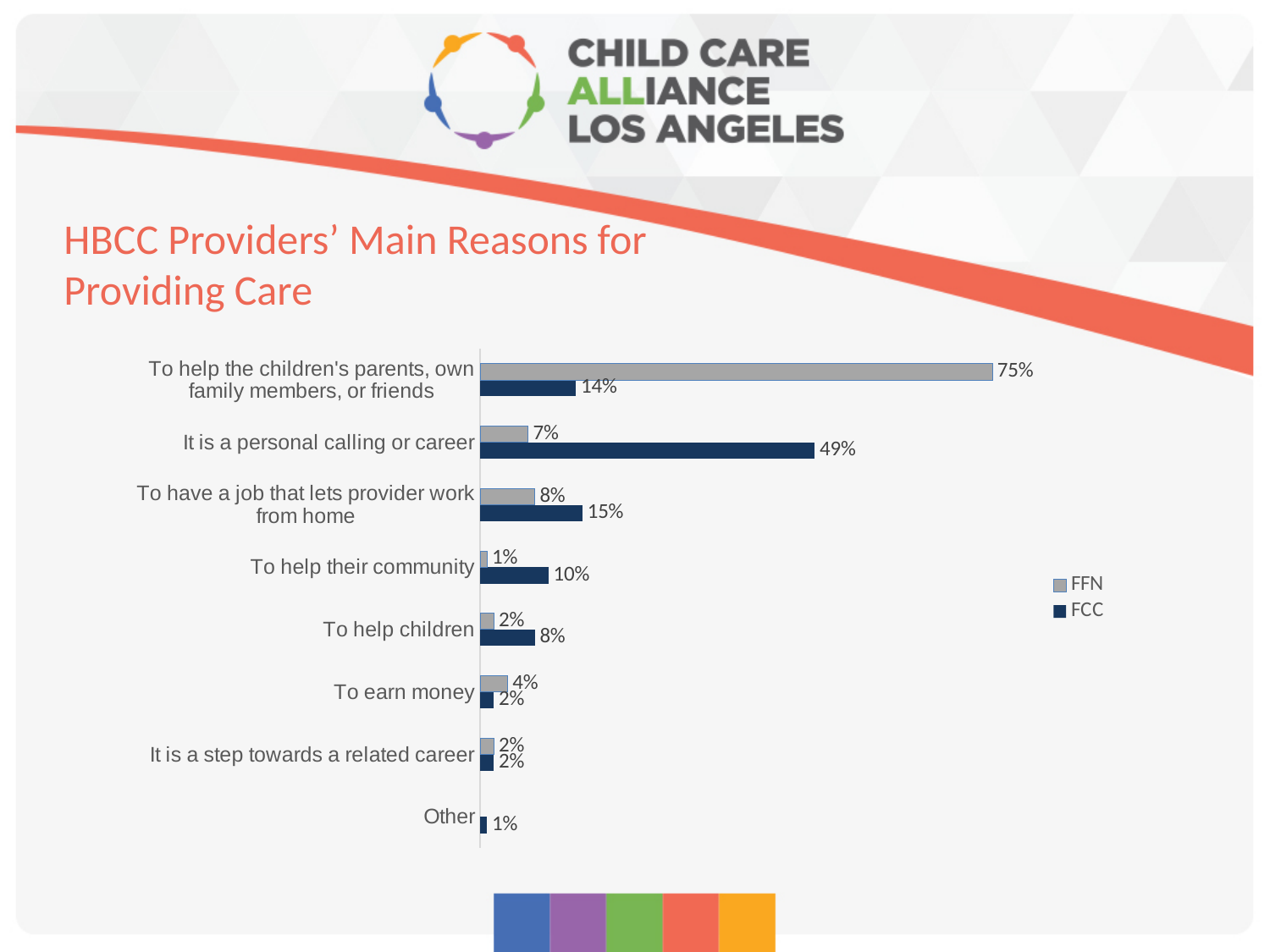

# HBCC Providers’ Main Reasons for Providing Care

### Chart

| Category | FCC | FFN |
|---|---|---|
| Other | 0.01 | None |
| It is a step towards a related career | 0.02 | 0.02 |
| To earn money | 0.02 | 0.04 |
| To help children | 0.08 | 0.02 |
| To help their community | 0.1 | 0.01 |
| To have a job that lets provider work from home | 0.15 | 0.08 |
| It is a personal calling or career | 0.49 | 0.07 |
| To help the children's parents, own family members, or friends | 0.14 | 0.75 |